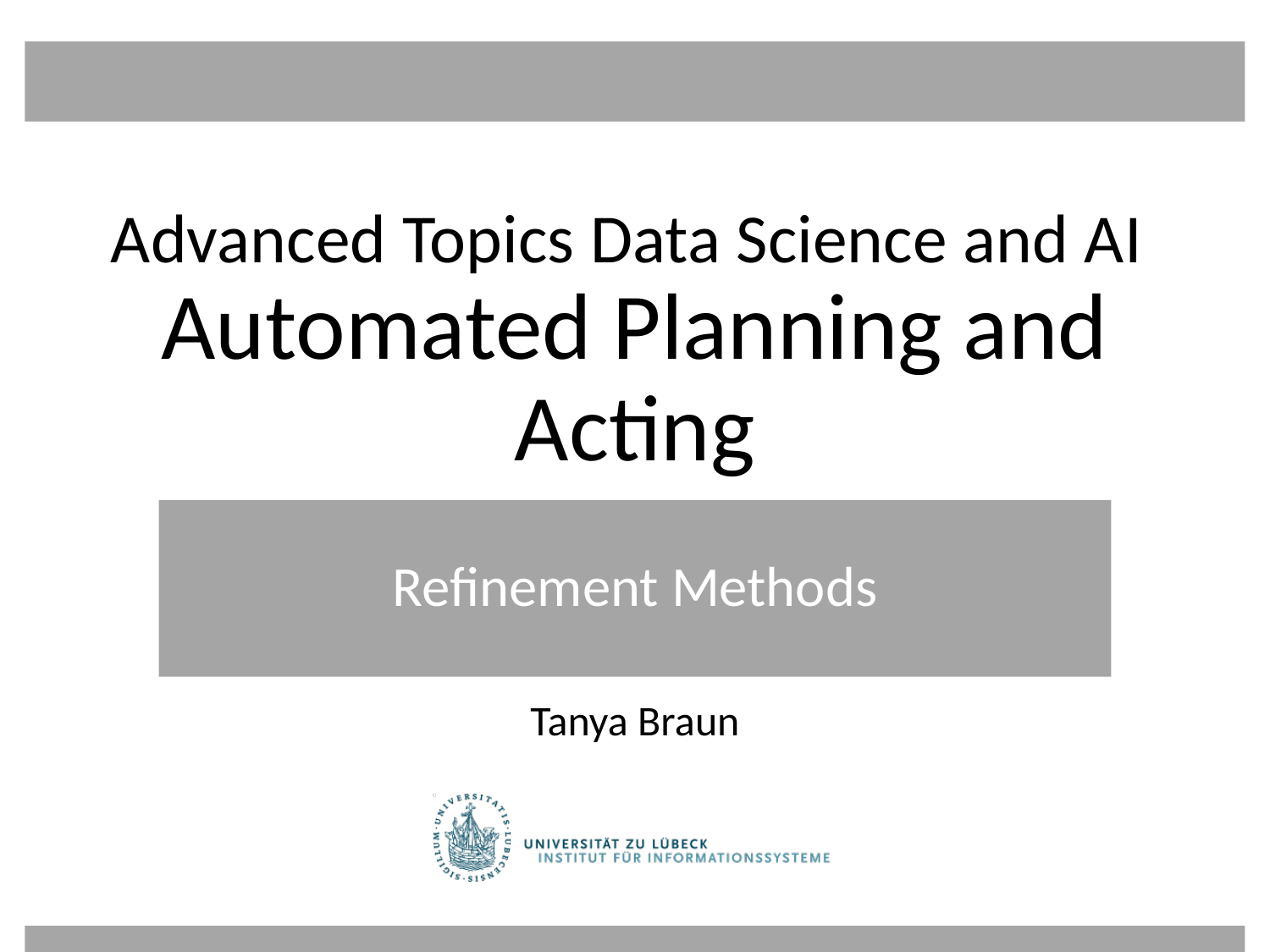

# Advanced Topics Data Science and AI Automated Planning and Acting
Refinement Methods
Tanya Braun